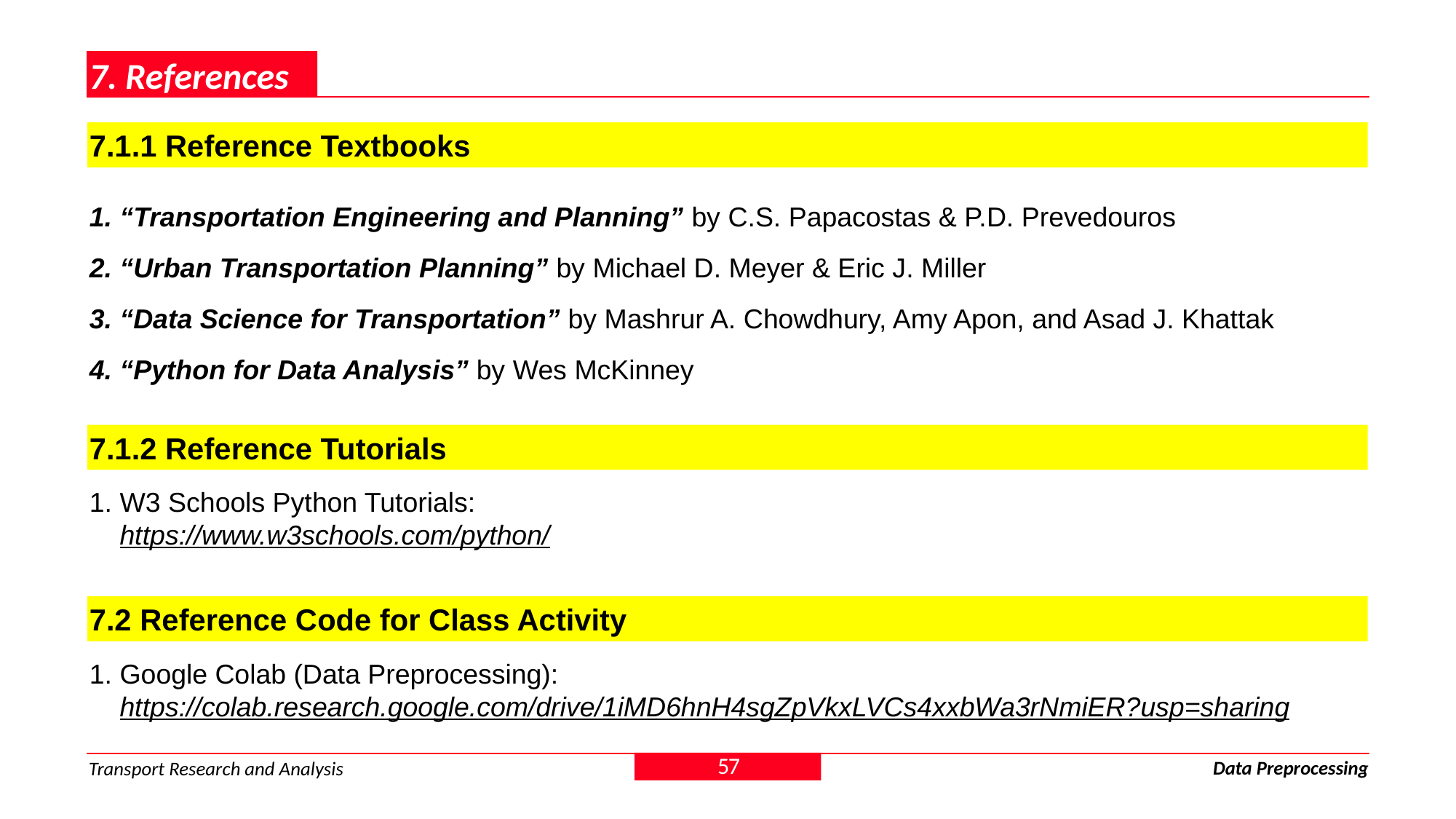

7. References
7.1.1 Reference Textbooks
“Transportation Engineering and Planning” by C.S. Papacostas & P.D. Prevedouros
“Urban Transportation Planning” by Michael D. Meyer & Eric J. Miller
“Data Science for Transportation” by Mashrur A. Chowdhury, Amy Apon, and Asad J. Khattak
“Python for Data Analysis” by Wes McKinney
7.1.2 Reference Tutorials
W3 Schools Python Tutorials:
https://www.w3schools.com/python/
7.2 Reference Code for Class Activity
Google Colab (Data Preprocessing):
https://colab.research.google.com/drive/1iMD6hnH4sgZpVkxLVCs4xxbWa3rNmiER?usp=sharing